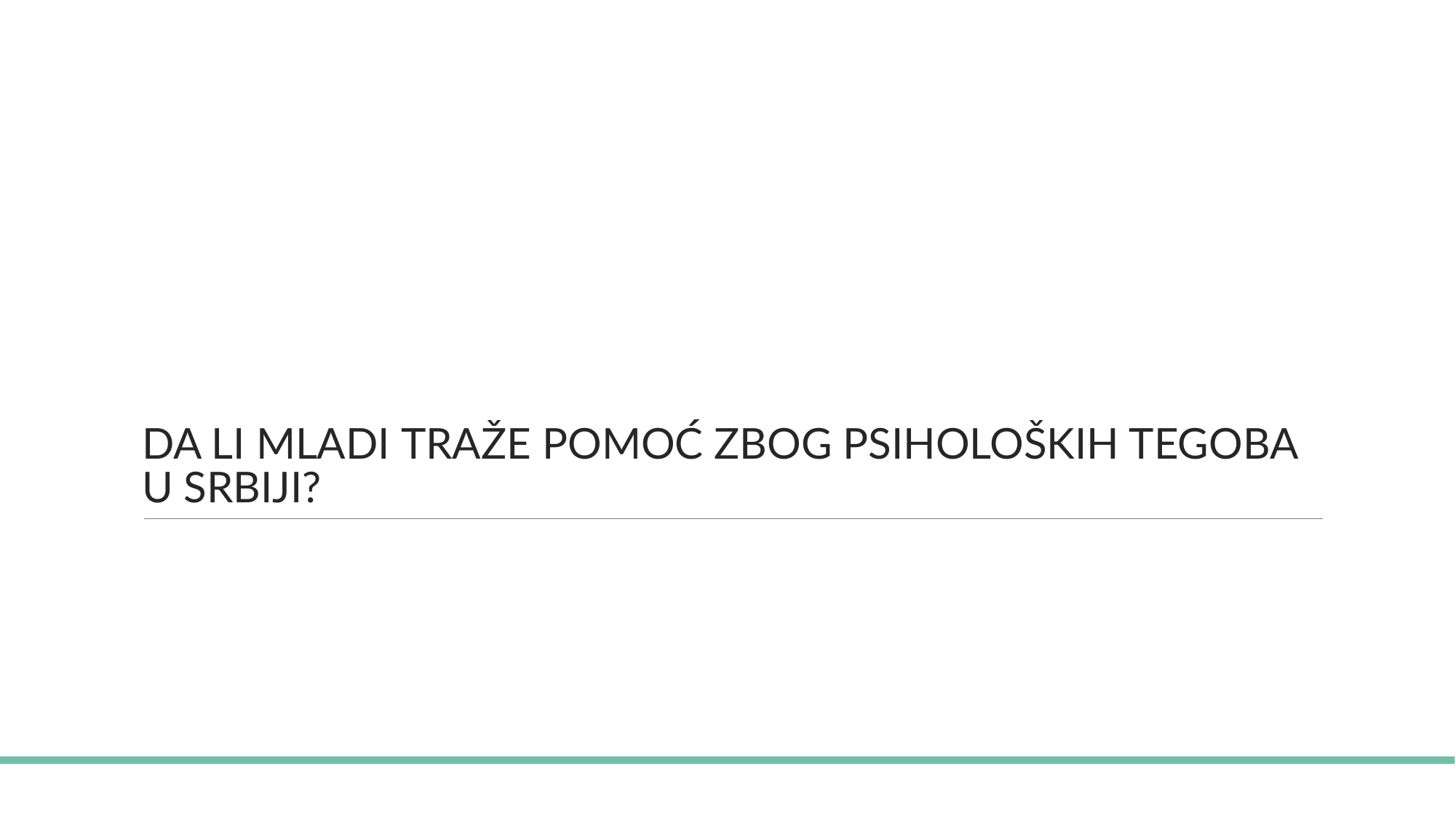

# DA LI MLADI TRAŽE POMOĆ ZBOG PSIHOLOŠKIH TEGOBA U SRBIJI?